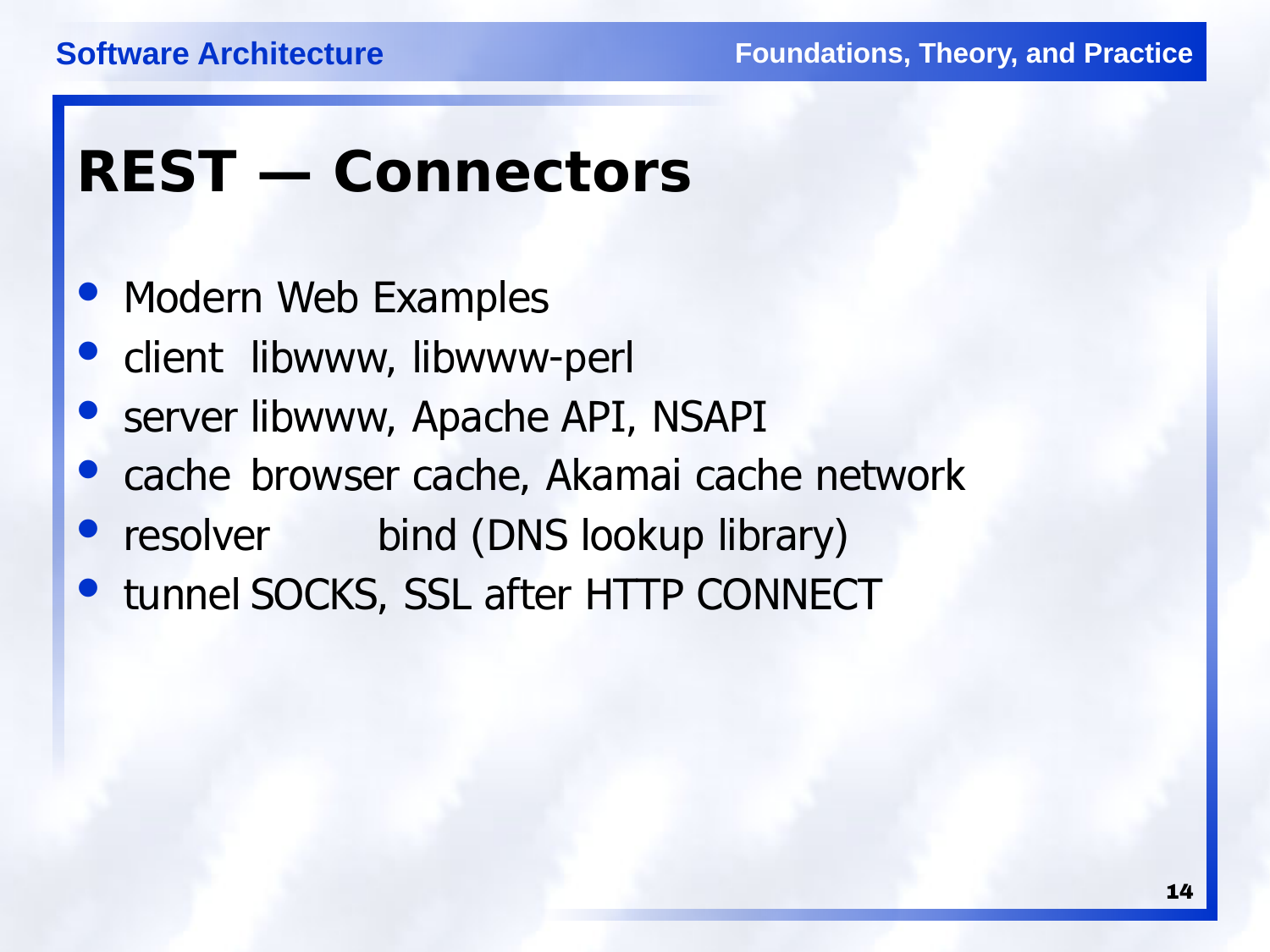

# REST — Connectors
Modern Web Examples
client	libwww, libwww-perl
server	libwww, Apache API, NSAPI
cache	browser cache, Akamai cache network
resolver	bind (DNS lookup library)
tunnel	SOCKS, SSL after HTTP CONNECT

14